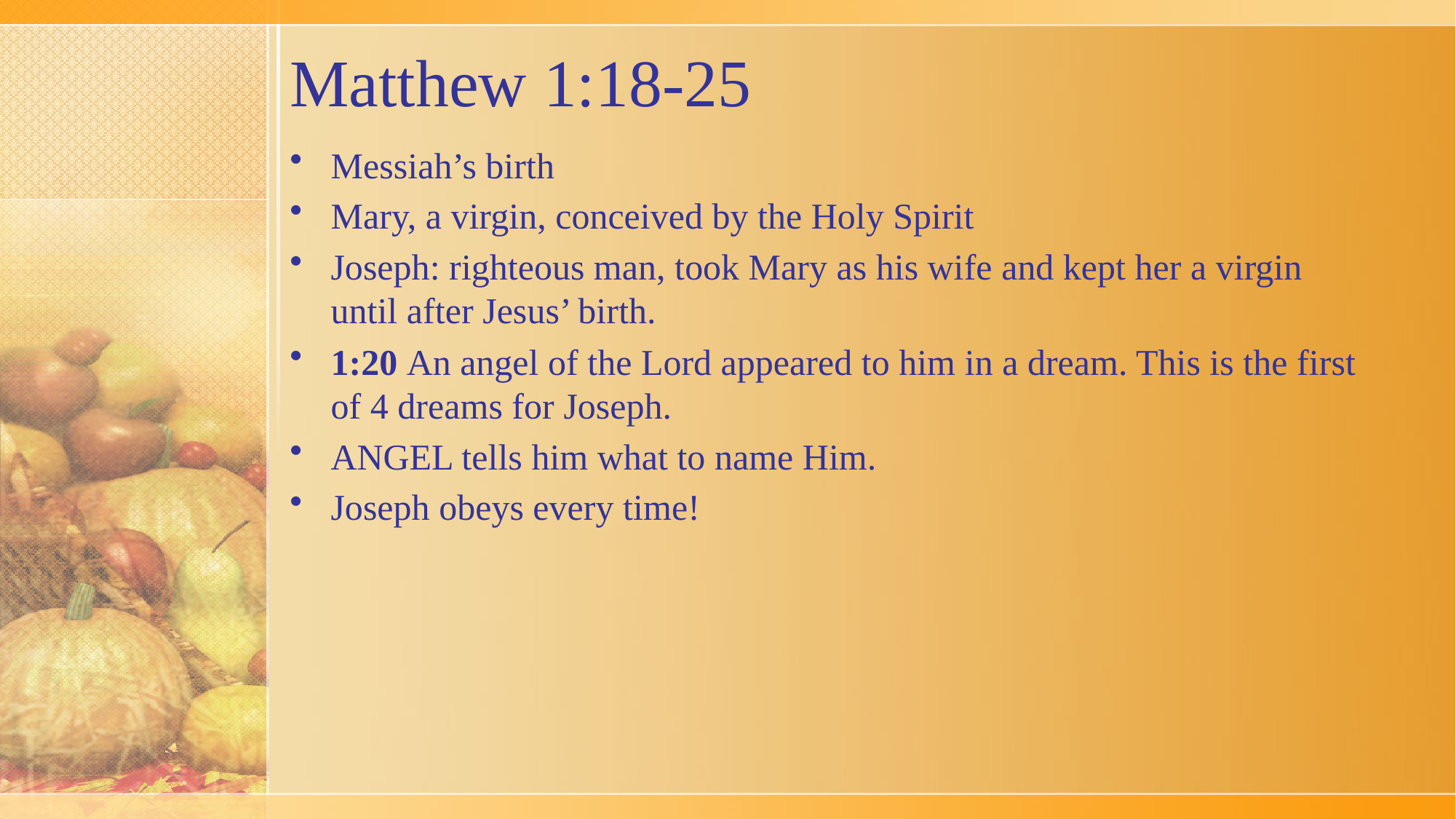

# Matthew 1:18-25
Messiah’s birth
Mary, a virgin, conceived by the Holy Spirit
Joseph: righteous man, took Mary as his wife and kept her a virgin until after Jesus’ birth.
1:20 An angel of the Lord appeared to him in a dream. This is the first of 4 dreams for Joseph.
ANGEL tells him what to name Him.
Joseph obeys every time!